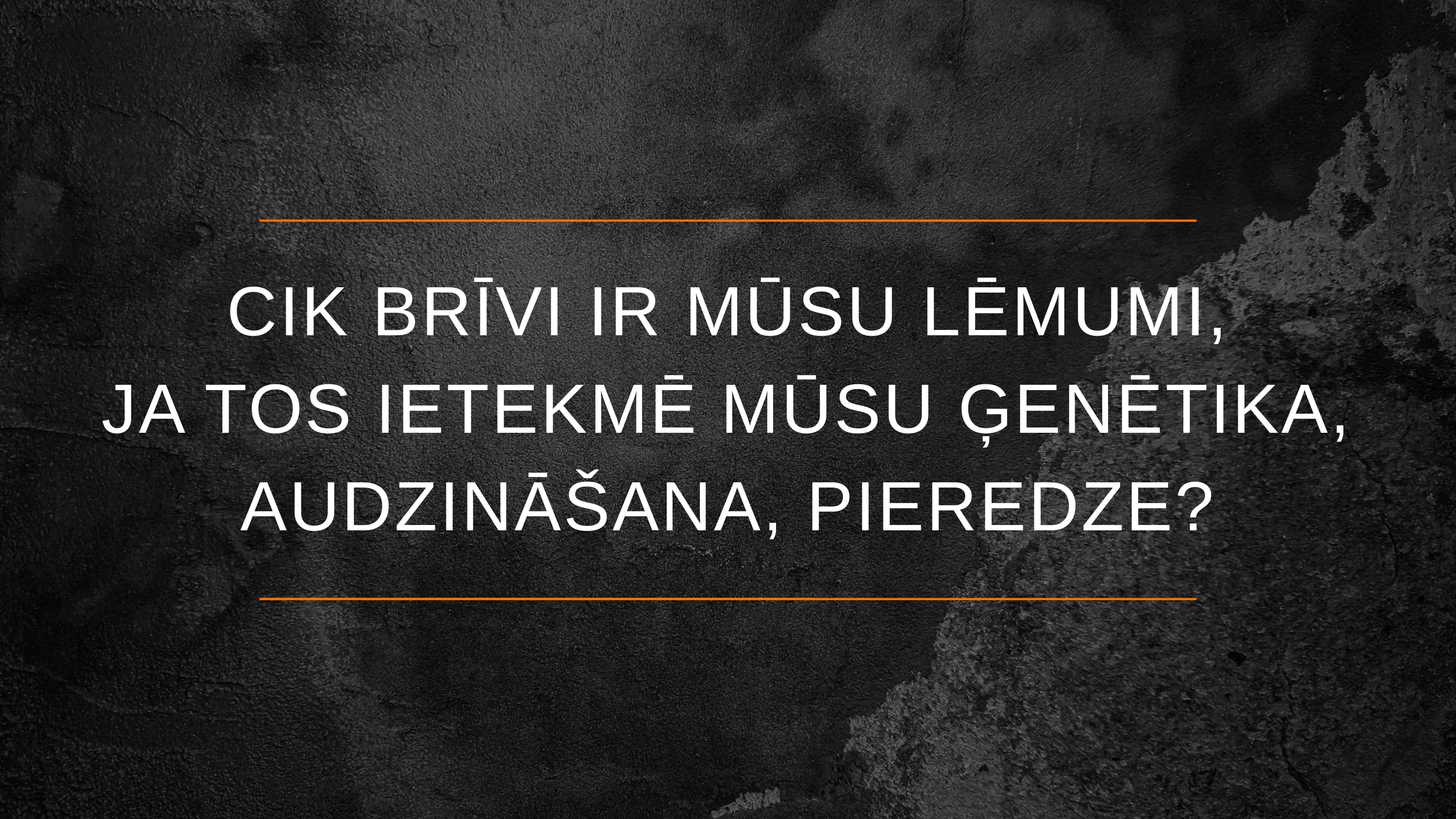

CIK BRĪVI IR MŪSU LĒMUMI,
JA TOS IETEKMĒ MŪSU ĢENĒTIKA, AUDZINĀŠANA, PIEREDZE?